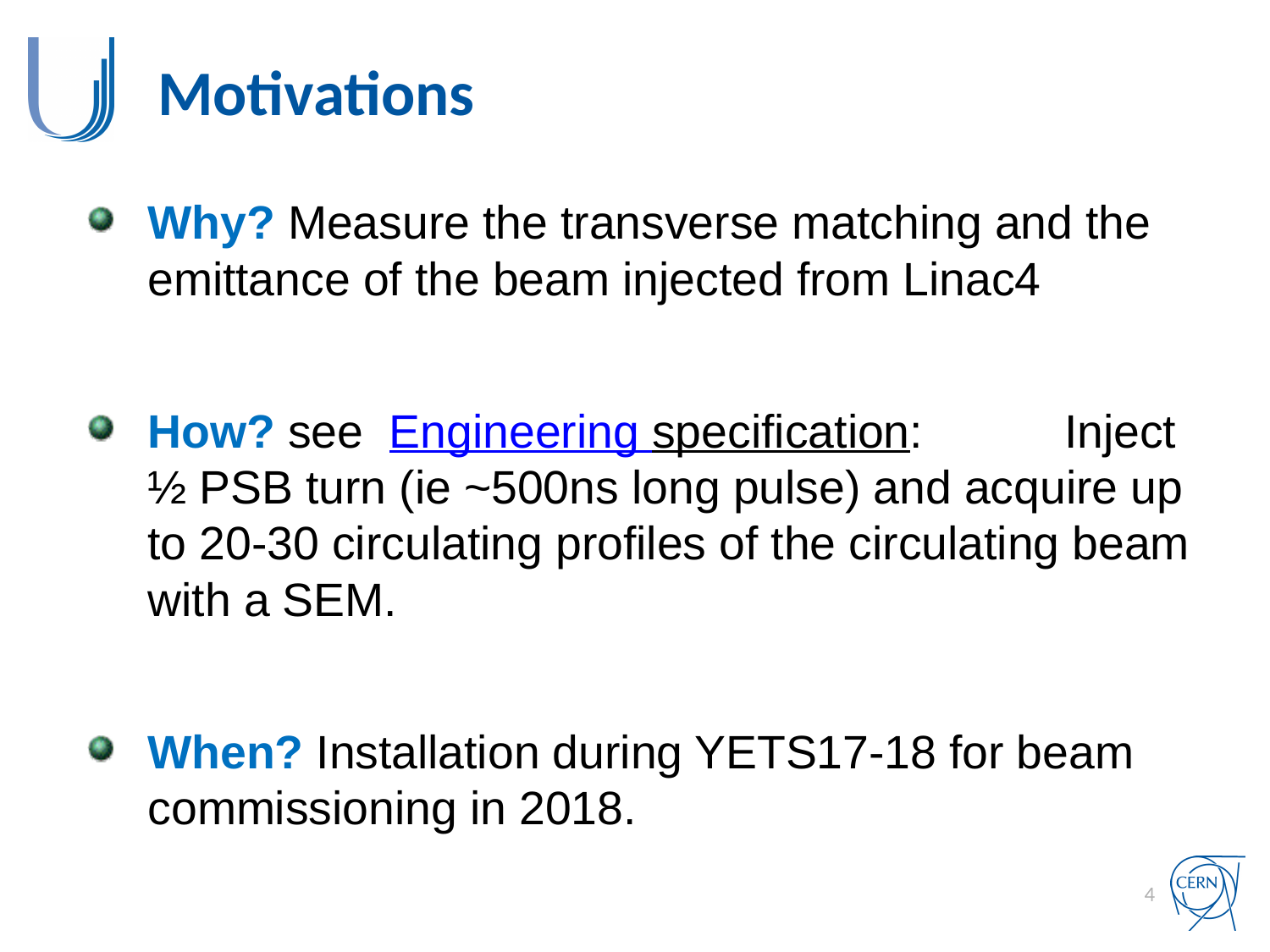

# Motivations
Why? Measure the transverse matching and the emittance of the beam injected from Linac4

How? see  Engineering specification:           Inject ½ PSB turn (ie ~500ns long pulse) and acquire up to 20-30 circulating profiles of the circulating beam with a SEM.

When? Installation during YETS17-18 for beam commissioning in 2018.

4